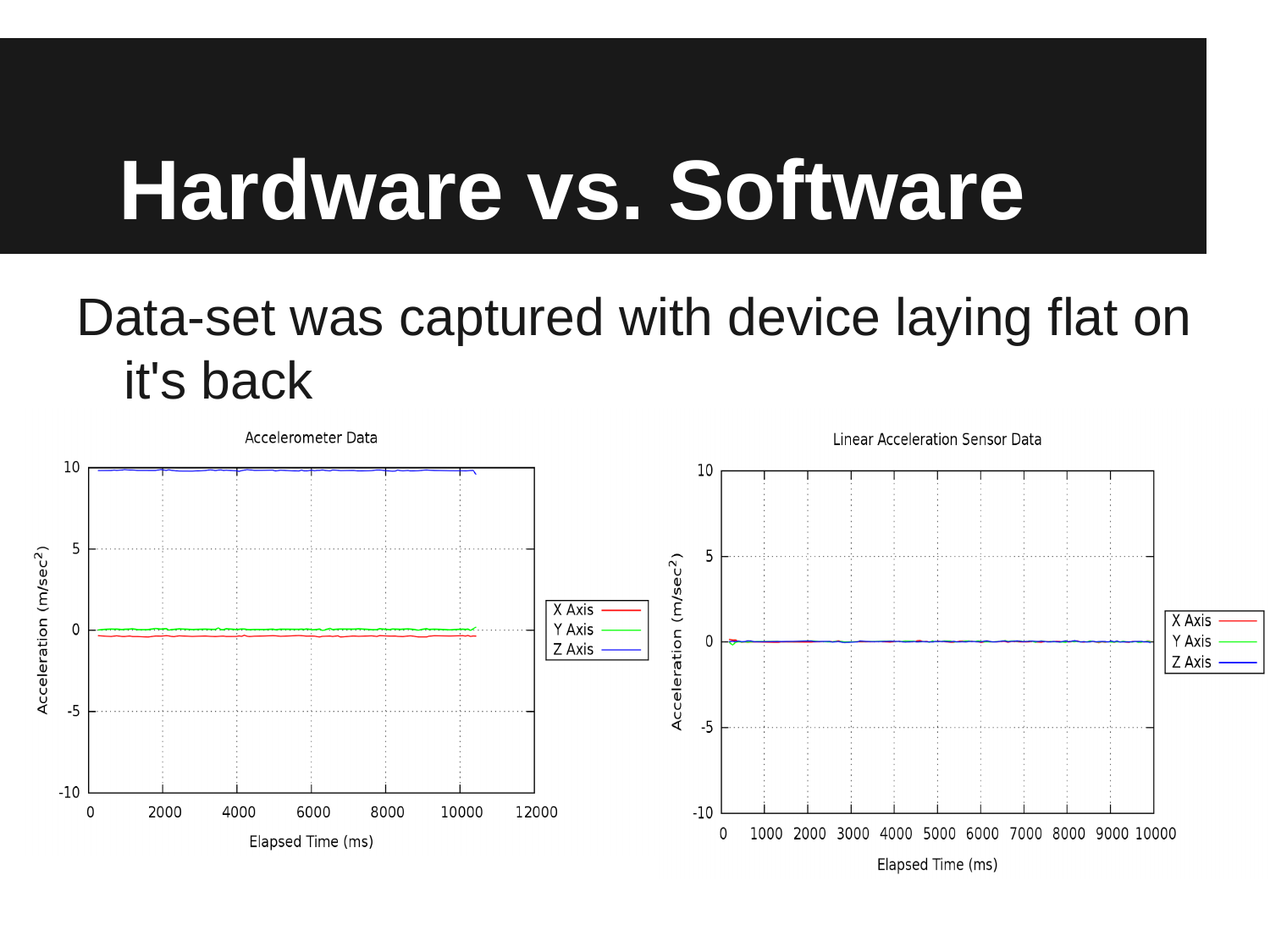

# Hardware vs. Software
Data-set was captured with device laying flat on it's back